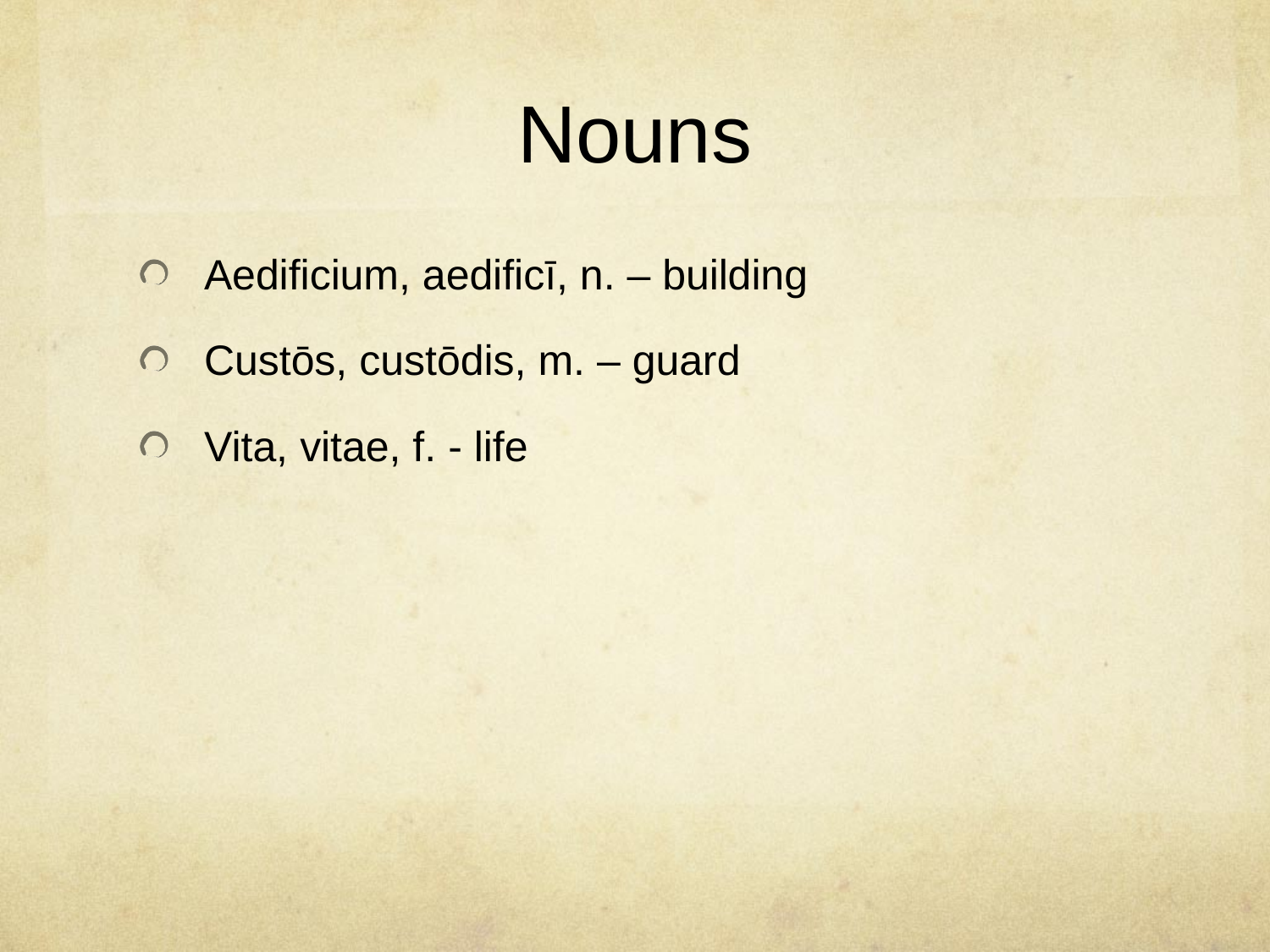

# Nouns
Aedificium, aedificī, n. – building
Custōs, custōdis, m. – guard
Vita, vitae, f. - life